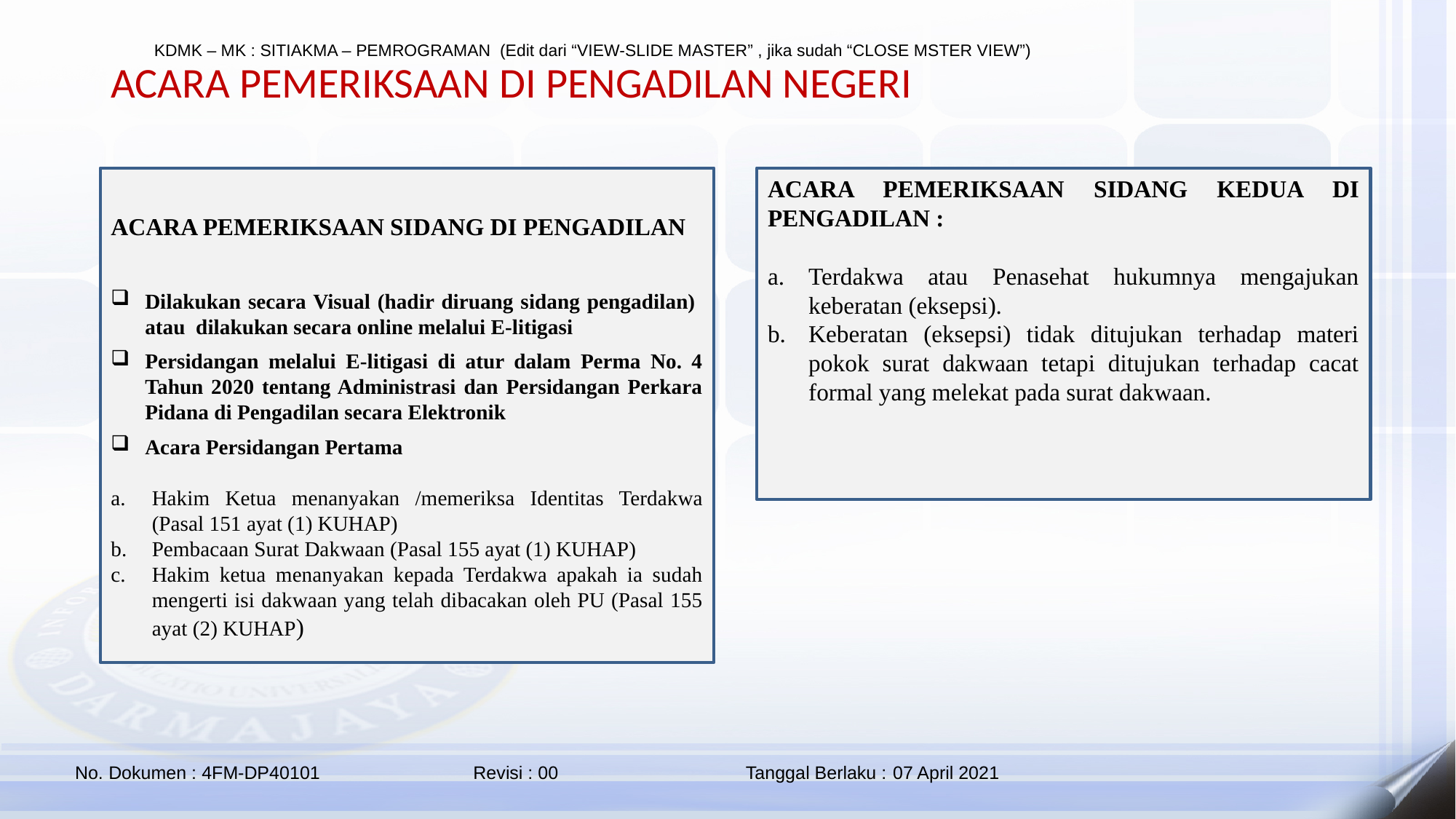

ACARA PEMERIKSAAN DI PENGADILAN NEGERI
ACARA PEMERIKSAAN SIDANG KEDUA DI PENGADILAN :

Terdakwa atau Penasehat hukumnya mengajukan keberatan (eksepsi).
Keberatan (eksepsi) tidak ditujukan terhadap materi pokok surat dakwaan tetapi ditujukan terhadap cacat formal yang melekat pada surat dakwaan.

ACARA PEMERIKSAAN SIDANG DI PENGADILAN

Dilakukan secara Visual (hadir diruang sidang pengadilan)  atau  dilakukan secara online melalui E-litigasi
Persidangan melalui E-litigasi di atur dalam Perma No. 4 Tahun 2020 tentang Administrasi dan Persidangan Perkara Pidana di Pengadilan secara Elektronik
Acara Persidangan Pertama

Hakim Ketua menanyakan /memeriksa Identitas Terdakwa (Pasal 151 ayat (1) KUHAP)
Pembacaan Surat Dakwaan (Pasal 155 ayat (1) KUHAP)
Hakim ketua menanyakan kepada Terdakwa apakah ia sudah mengerti isi dakwaan yang telah dibacakan oleh PU (Pasal 155 ayat (2) KUHAP)